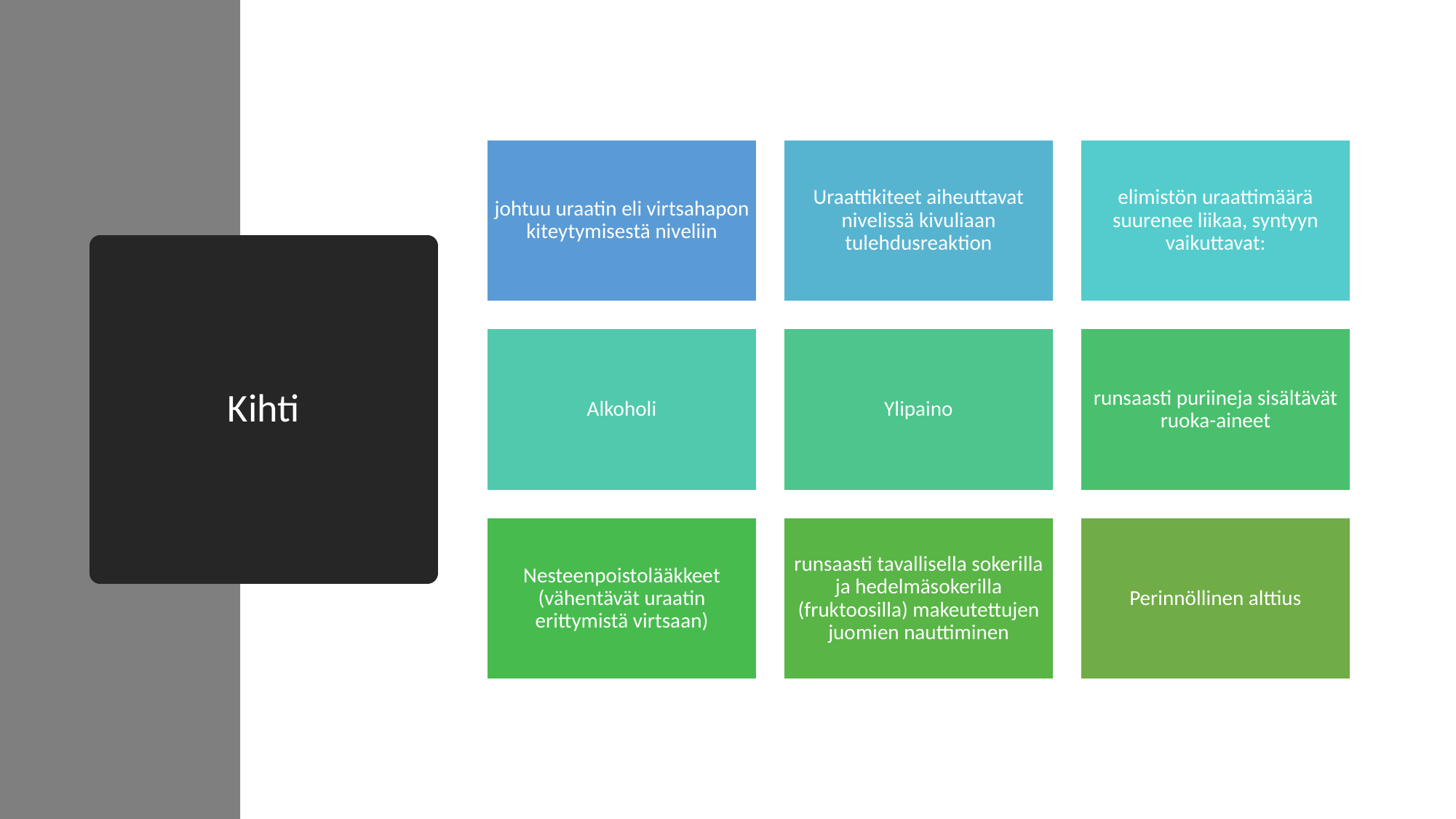

johtuu uraatin eli virtsahapon kiteytymisestä niveliin
Uraattikiteet aiheuttavat nivelissä kivuliaan tulehdusreaktion
elimistön uraattimäärä suurenee liikaa, syntyyn vaikuttavat:
Alkoholi
Ylipaino
runsaasti puriineja sisältävät ruoka-aineet
Nesteenpoistolääkkeet (vähentävät uraatin erittymistä virtsaan)
runsaasti tavallisella sokerilla ja hedelmäsokerilla (fruktoosilla) makeutettujen juomien nauttiminen
Perinnöllinen alttius
# Kihti